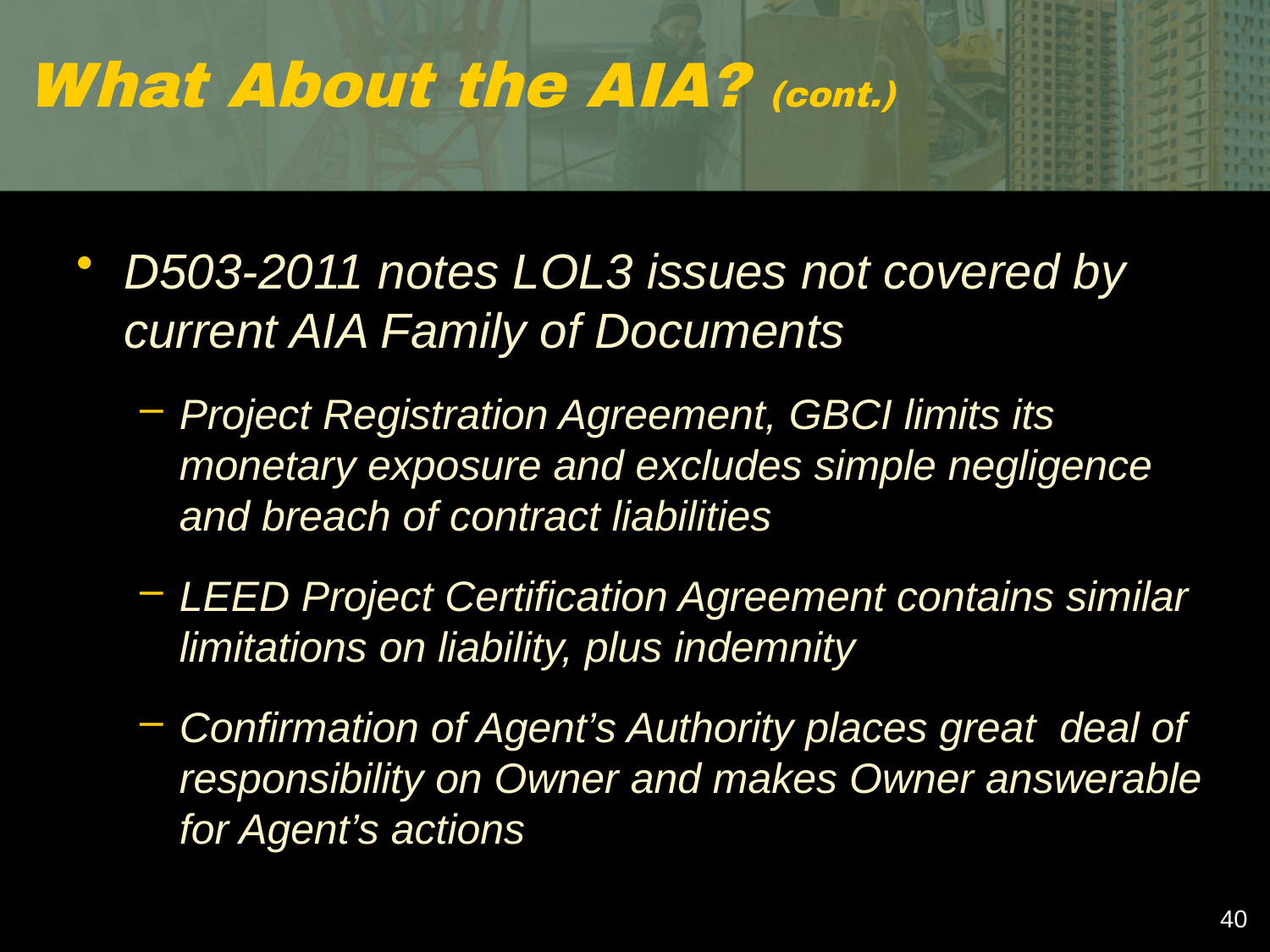

# What About the AIA? (cont.)
D503-2011 notes LOL3 issues not covered by current AIA Family of Documents
Project Registration Agreement, GBCI limits its monetary exposure and excludes simple negligence and breach of contract liabilities
LEED Project Certification Agreement contains similar limitations on liability, plus indemnity
Confirmation of Agent’s Authority places great  deal of responsibility on Owner and makes Owner answerable for Agent’s actions

40